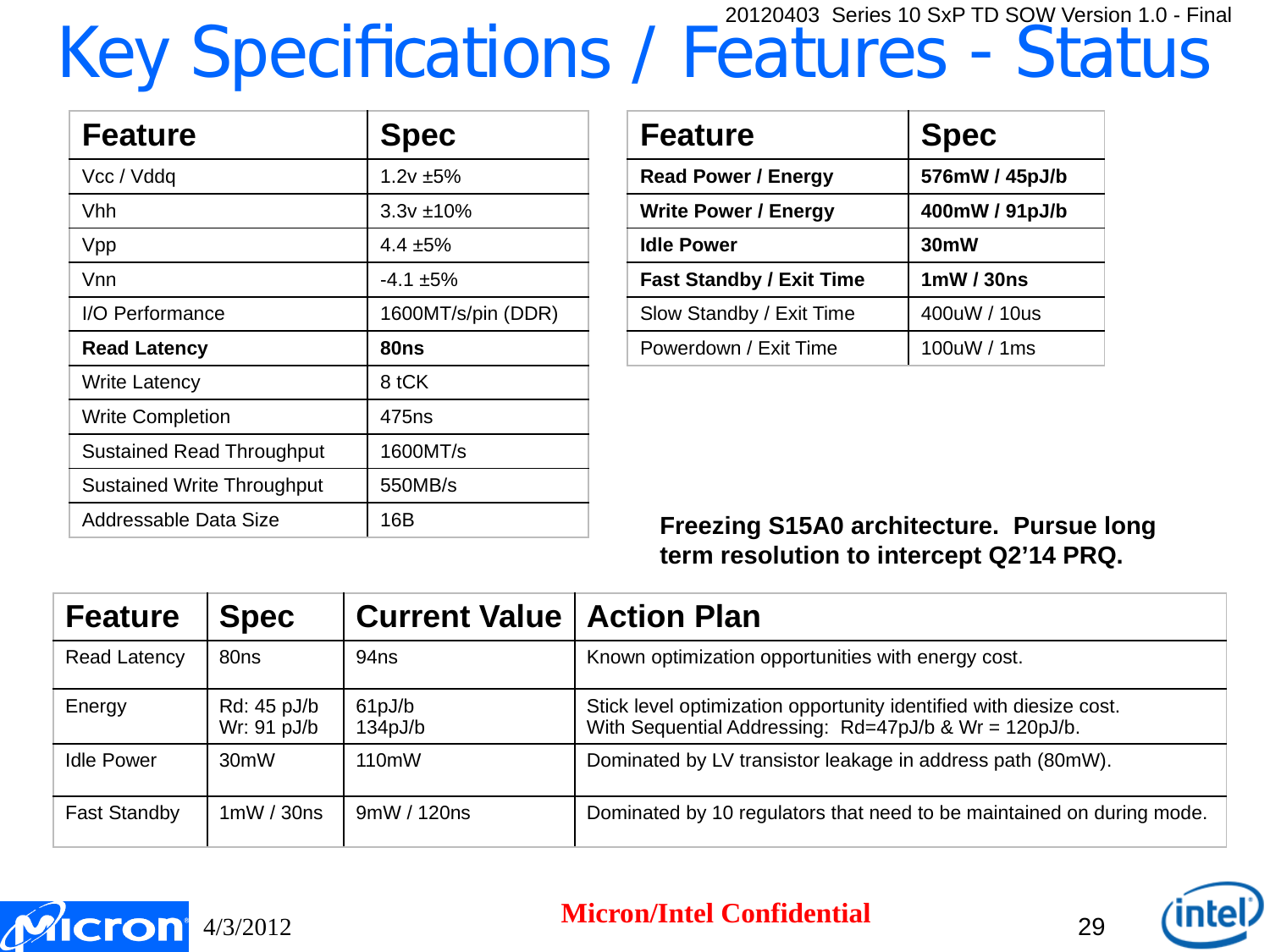

Key Specifications / Features - Status
| Feature | Spec |
| --- | --- |
| Vcc / Vddq | 1.2v ±5% |
| Vhh | 3.3v ±10% |
| Vpp | 4.4 ±5% |
| Vnn | -4.1 ±5% |
| I/O Performance | 1600MT/s/pin (DDR) |
| Read Latency | 80ns |
| Write Latency | 8 tCK |
| Write Completion | 475ns |
| Sustained Read Throughput | 1600MT/s |
| Sustained Write Throughput | 550MB/s |
| Addressable Data Size | 16B |
| Feature | Spec |
| --- | --- |
| Read Power / Energy | 576mW / 45pJ/b |
| Write Power / Energy | 400mW / 91pJ/b |
| Idle Power | 30mW |
| Fast Standby / Exit Time | 1mW / 30ns |
| Slow Standby / Exit Time | 400uW / 10us |
| Powerdown / Exit Time | 100uW / 1ms |
Freezing S15A0 architecture.  Pursue long term resolution to intercept Q2’14 PRQ.
| Feature | Spec | Current Value | Action Plan |
| --- | --- | --- | --- |
| Read Latency | 80ns | 94ns | Known optimization opportunities with energy cost. |
| Energy | Rd: 45 pJ/b Wr: 91 pJ/b | 61pJ/b 134pJ/b | Stick level optimization opportunity identified with diesize cost. With Sequential Addressing: Rd=47pJ/b & Wr = 120pJ/b. |
| Idle Power | 30mW | 110mW | Dominated by LV transistor leakage in address path (80mW). |
| Fast Standby | 1mW / 30ns | 9mW / 120ns | Dominated by 10 regulators that need to be maintained on during mode. |
Micron/Intel Confidential
4/3/2012
29